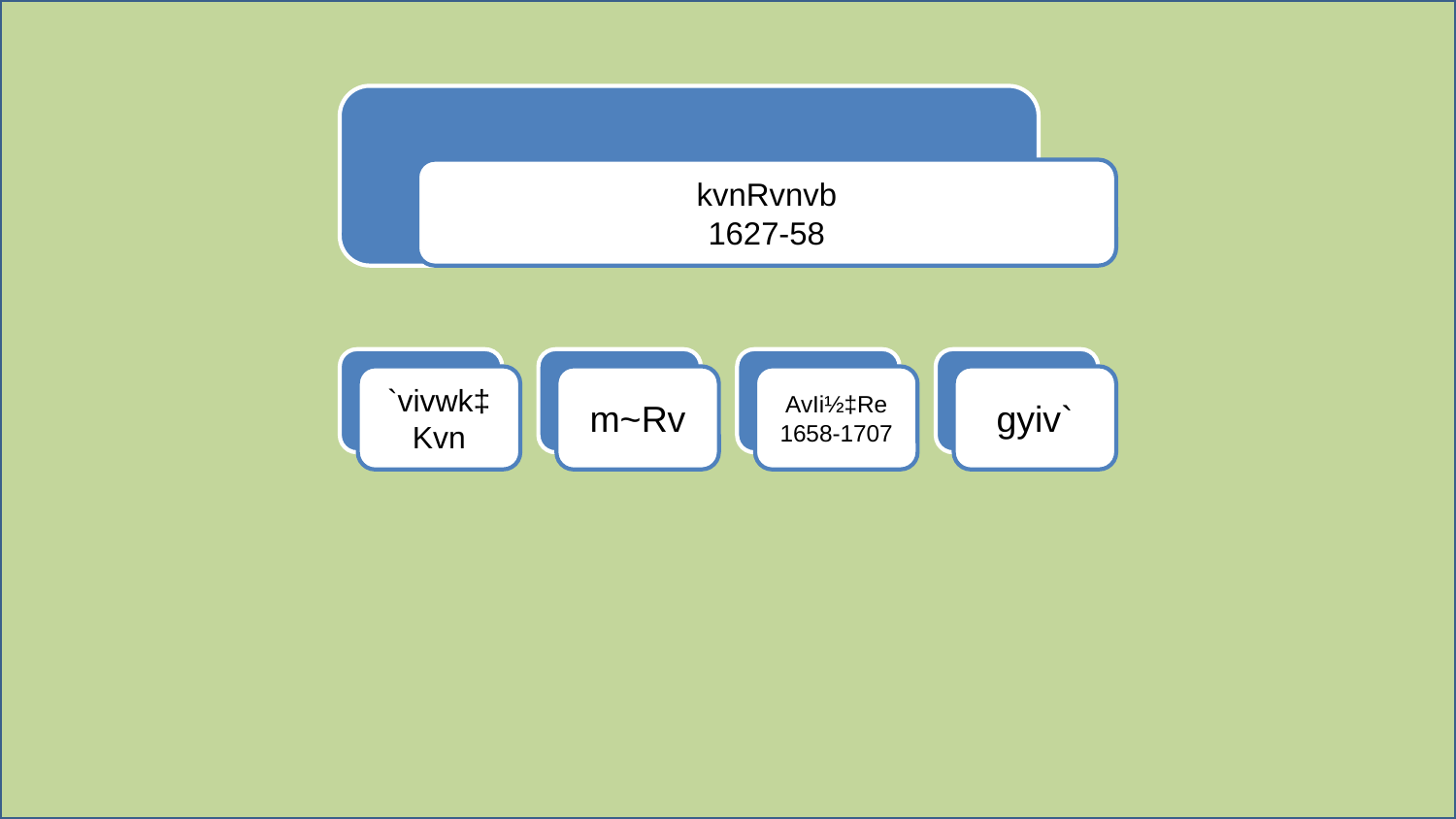

AvIi½‡Re
1658-1707
kvnRvnvb
1627-58
`vivwk‡Kvn
m~Rv
gyiv`